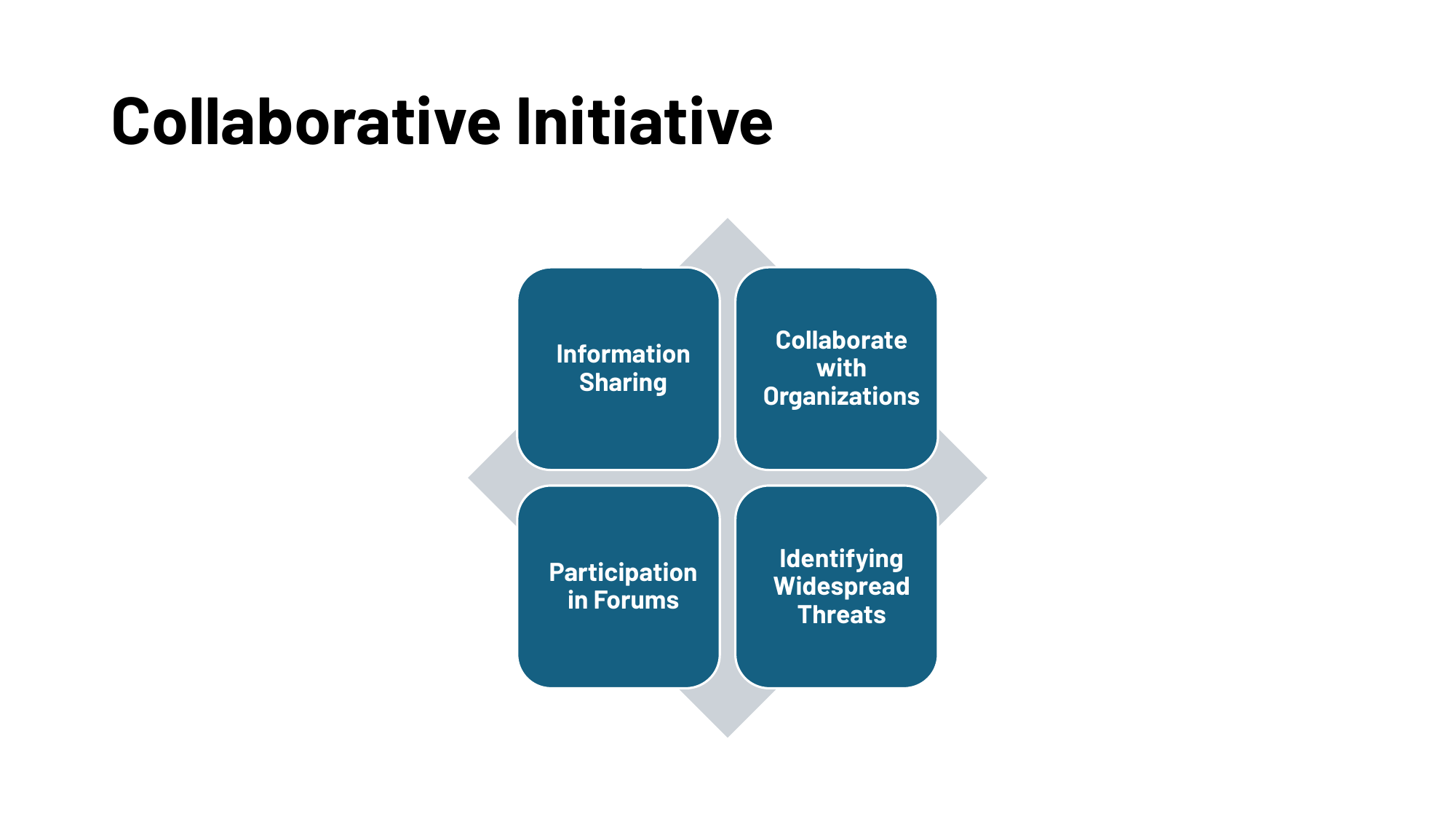

# Collaborative Initiative
Information Sharing
Collaborate with Organizations
Participation in Forums
Identifying Widespread Threats